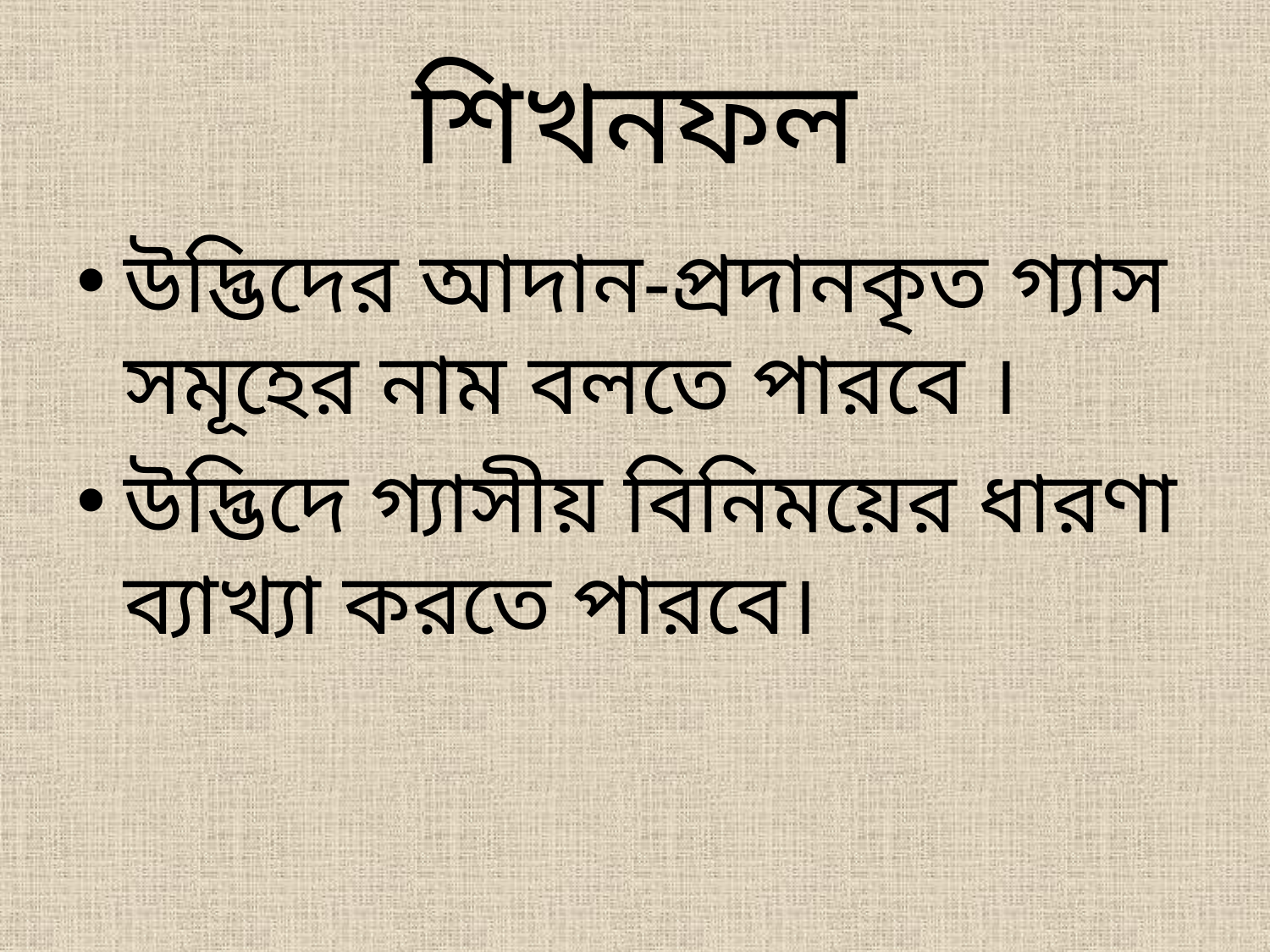

# শিখনফল
উদ্ভিদের আদান-প্রদানকৃত গ্যাস সমূহের নাম বলতে পারবে ।
উদ্ভিদে গ্যাসীয় বিনিময়ের ধারণা ব্যাখ্যা করতে পারবে।